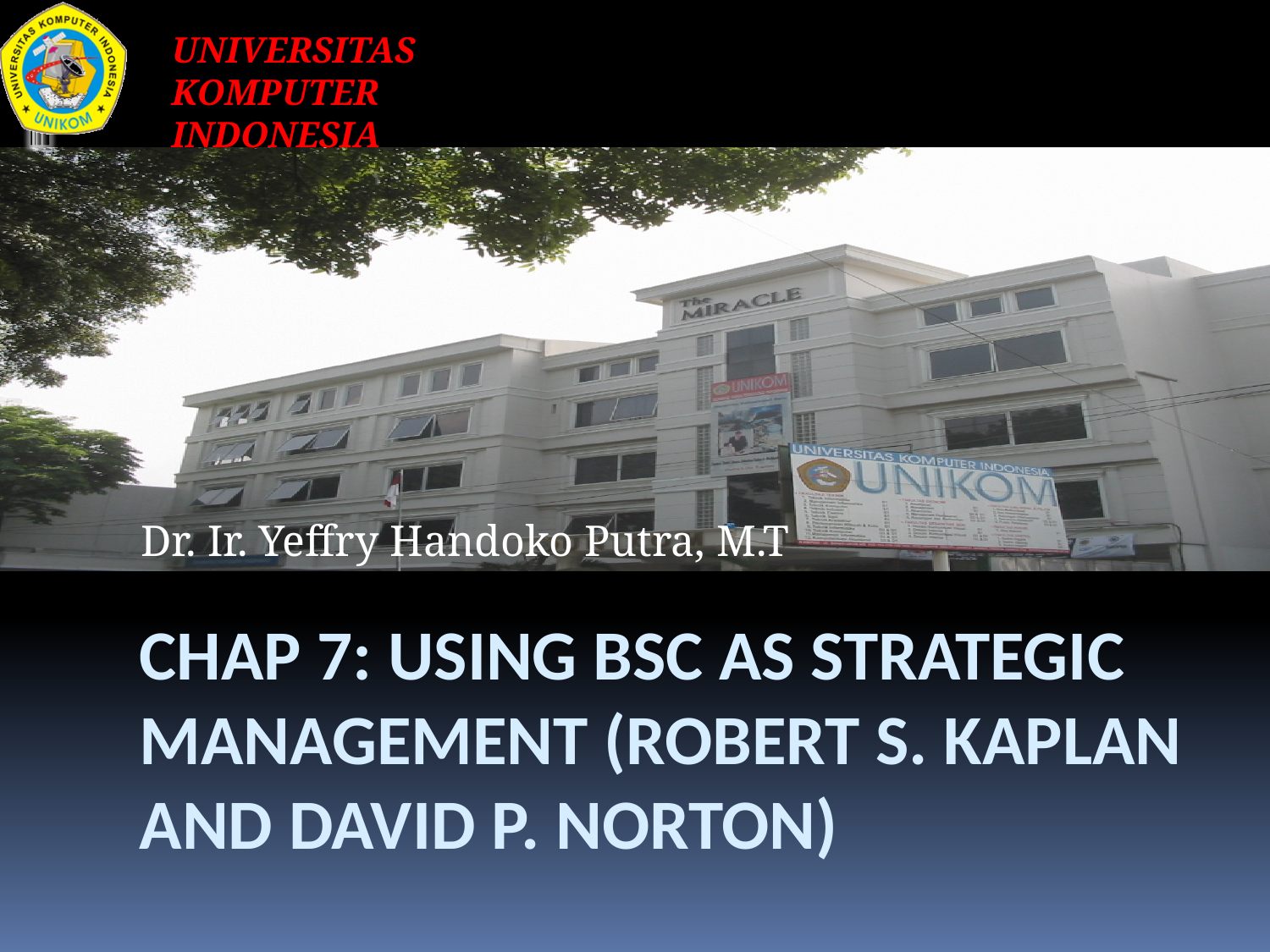

Dr. Ir. Yeffry Handoko Putra, M.T
# Chap 7: Using BSC as strategic management (Robert s. Kaplan and david p. norton)